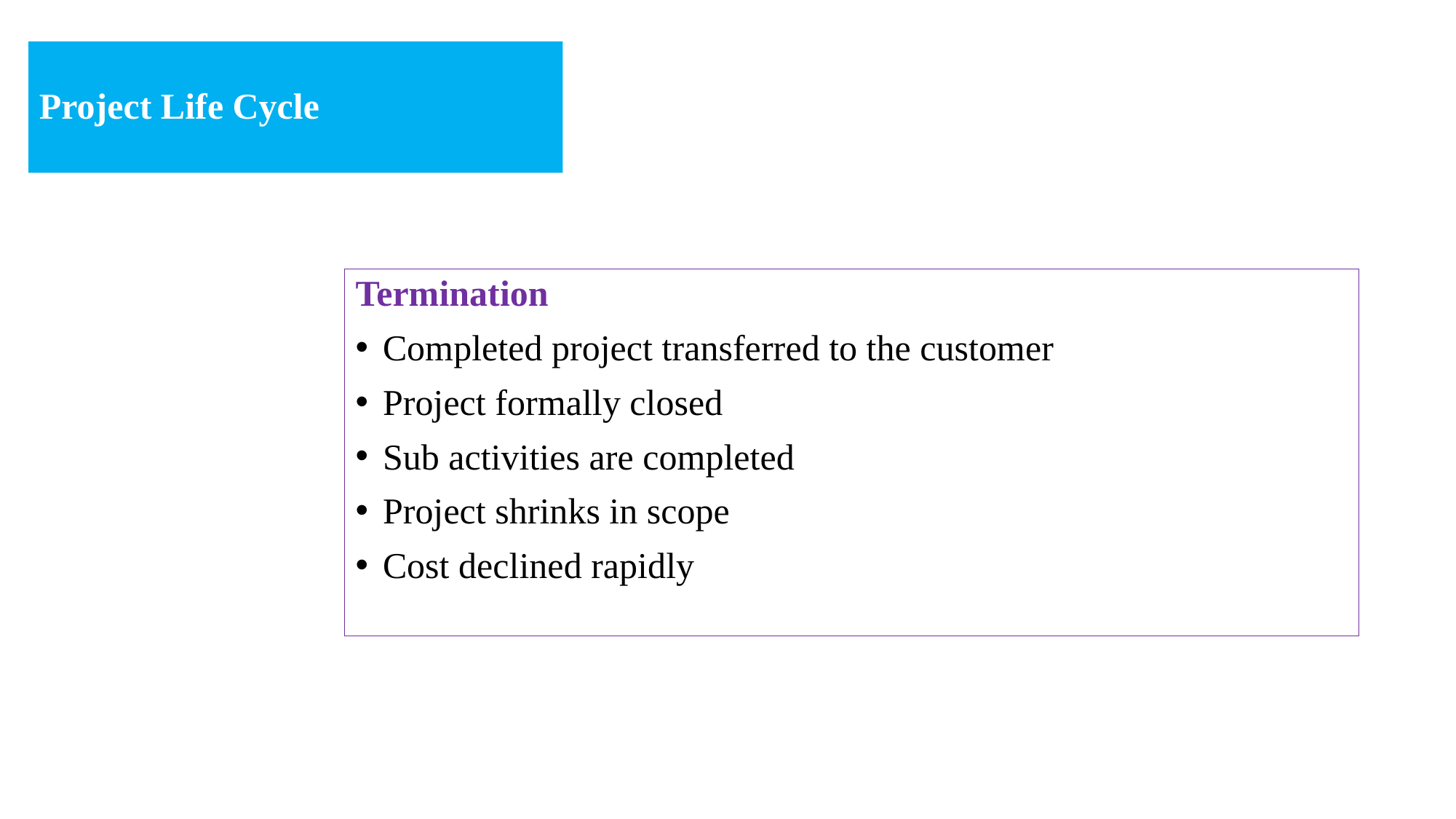

# Project Life Cycle
Termination
Completed project transferred to the customer
Project formally closed
Sub activities are completed
Project shrinks in scope
Cost declined rapidly